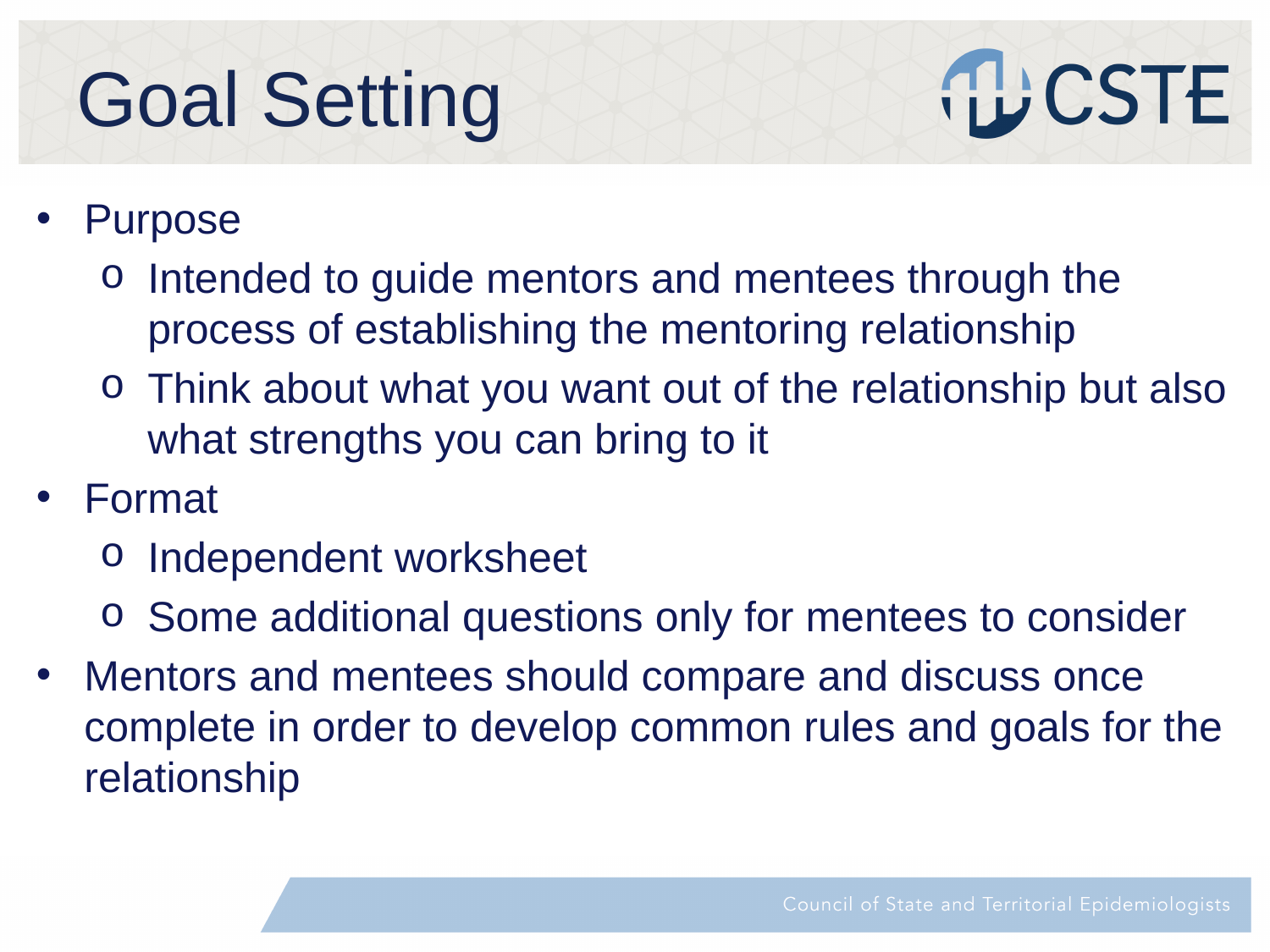

# Goal Setting
Purpose
Intended to guide mentors and mentees through the process of establishing the mentoring relationship
Think about what you want out of the relationship but also what strengths you can bring to it
Format
Independent worksheet
Some additional questions only for mentees to consider
Mentors and mentees should compare and discuss once complete in order to develop common rules and goals for the relationship